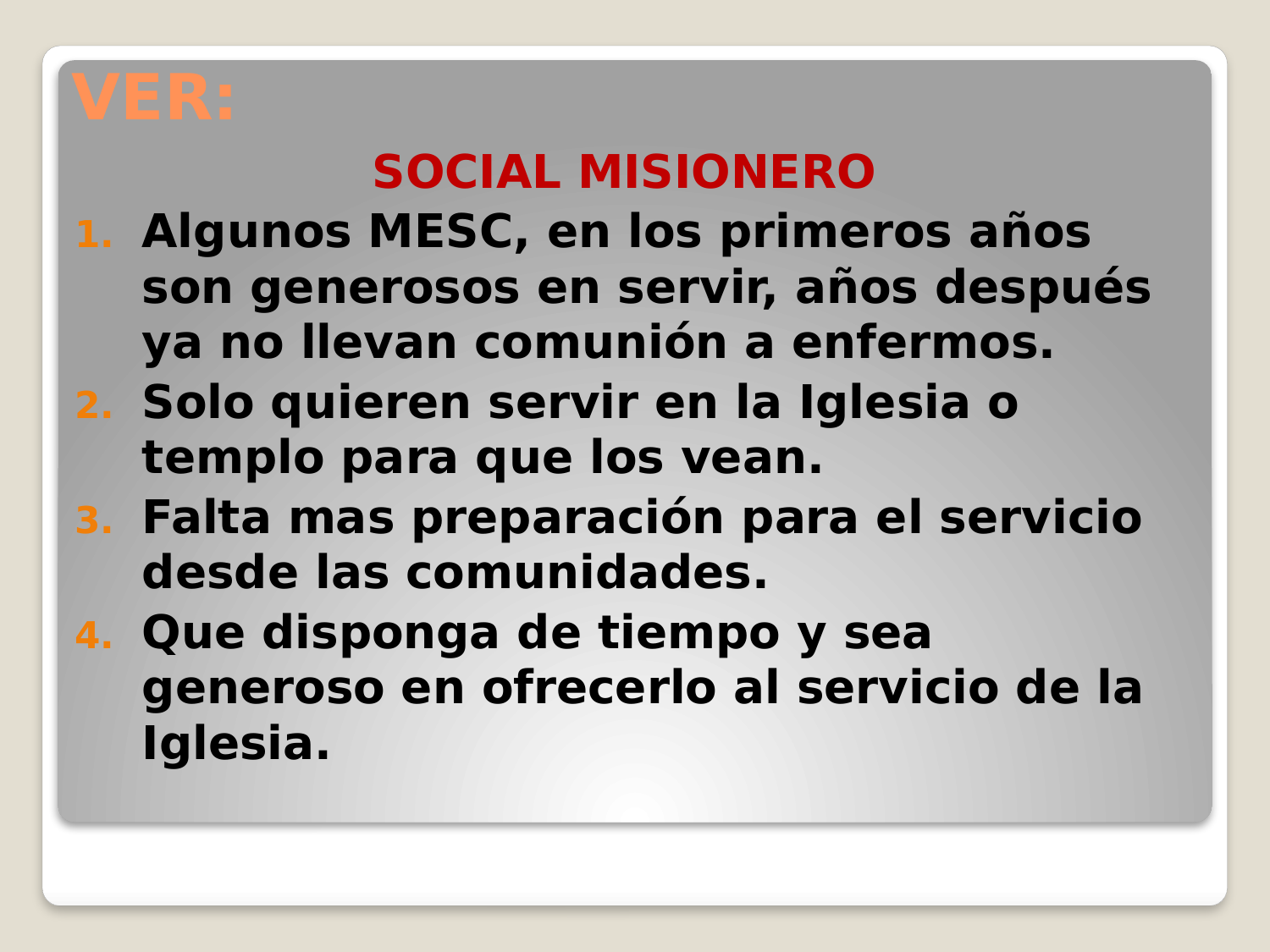

# VER:
SOCIAL MISIONERO
Algunos MESC, en los primeros años son generosos en servir, años después ya no llevan comunión a enfermos.
Solo quieren servir en la Iglesia o templo para que los vean.
Falta mas preparación para el servicio desde las comunidades.
Que disponga de tiempo y sea generoso en ofrecerlo al servicio de la Iglesia.